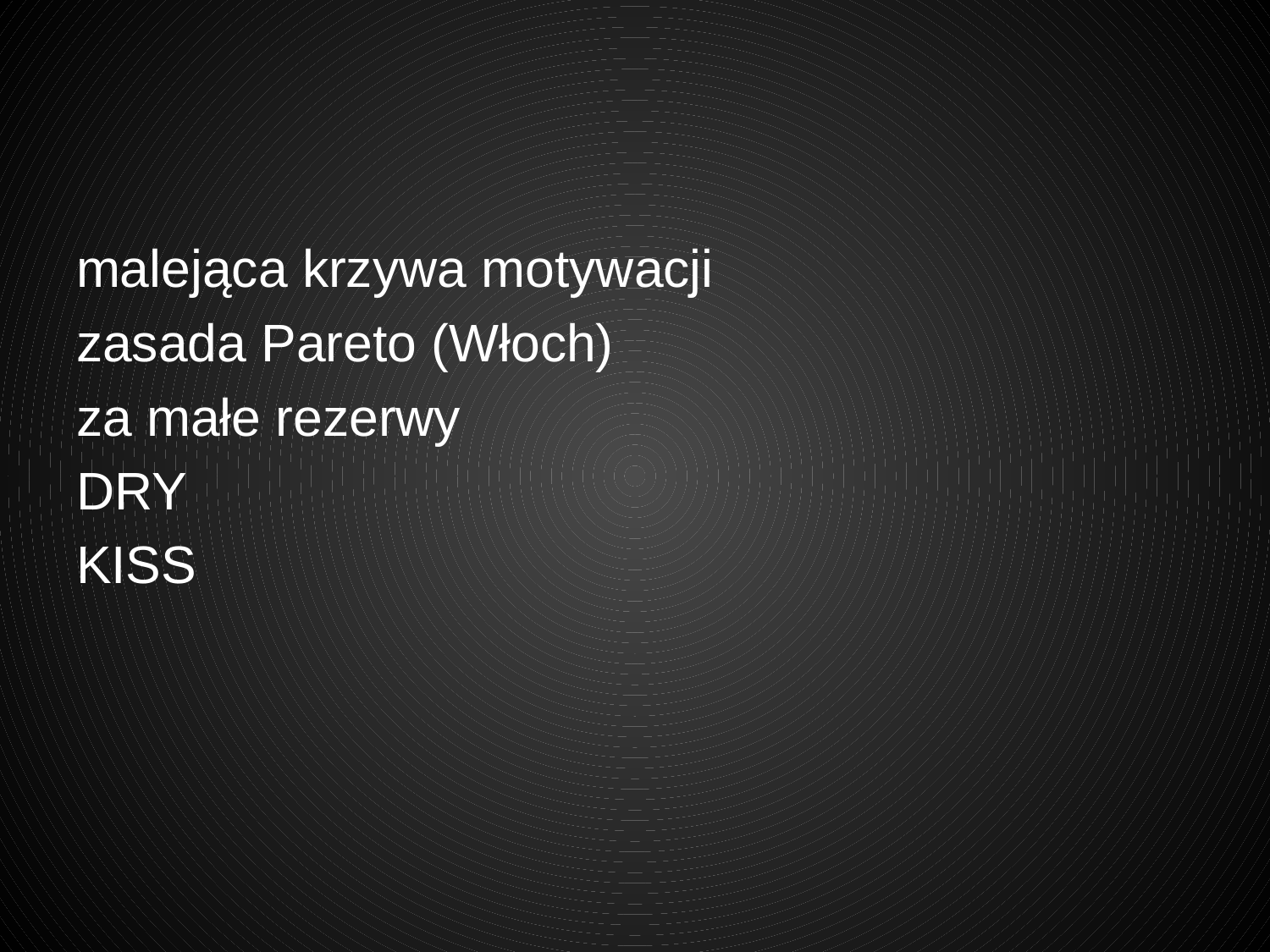

#
malejąca krzywa motywacji
zasada Pareto (Włoch)
za małe rezerwy
DRY
KISS